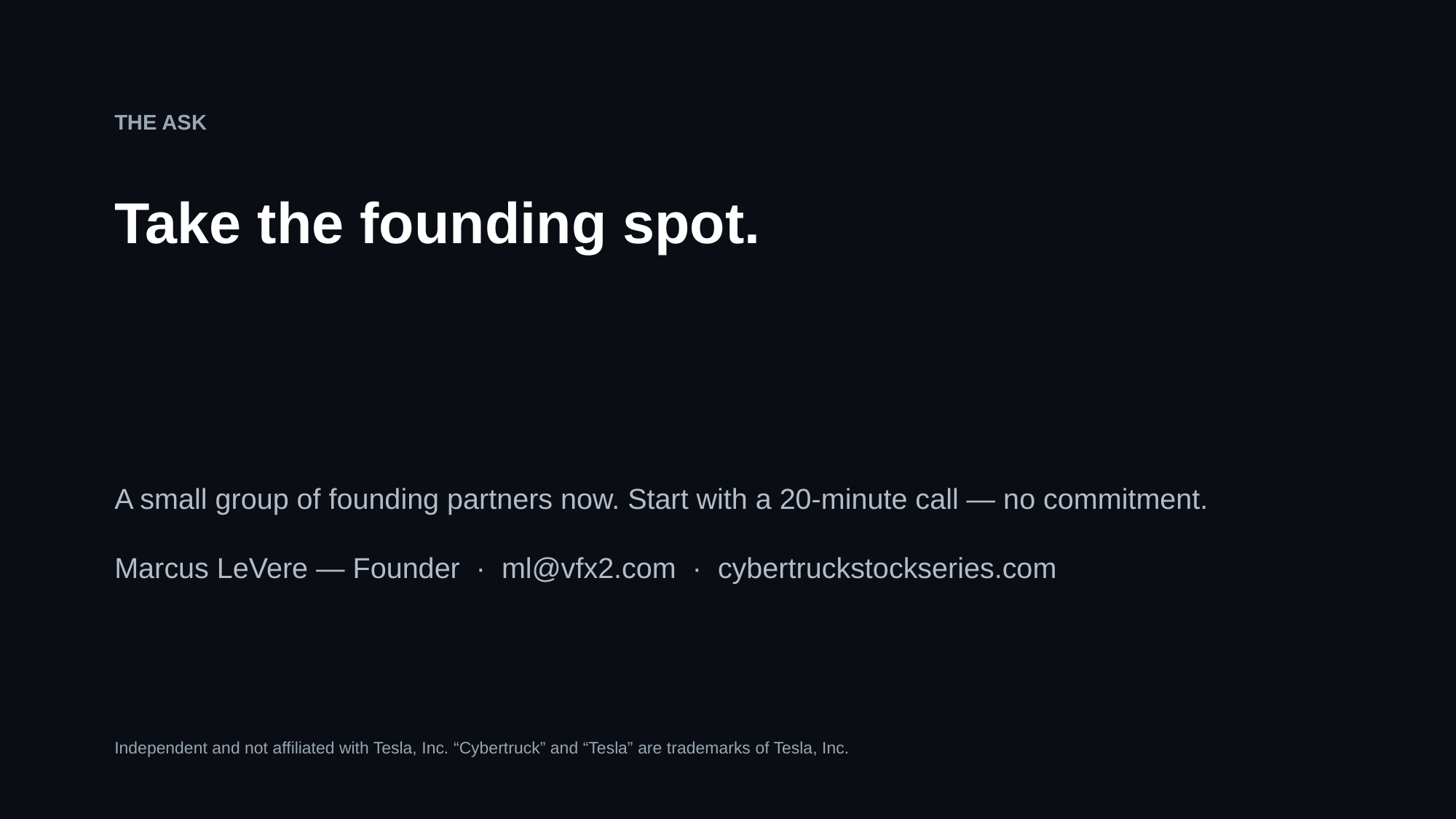

THE ASK
Take the founding spot.
A small group of founding partners now. Start with a 20-minute call — no commitment.

Marcus LeVere — Founder  ·  ml@vfx2.com  ·  cybertruckstockseries.com
Independent and not affiliated with Tesla, Inc. “Cybertruck” and “Tesla” are trademarks of Tesla, Inc.